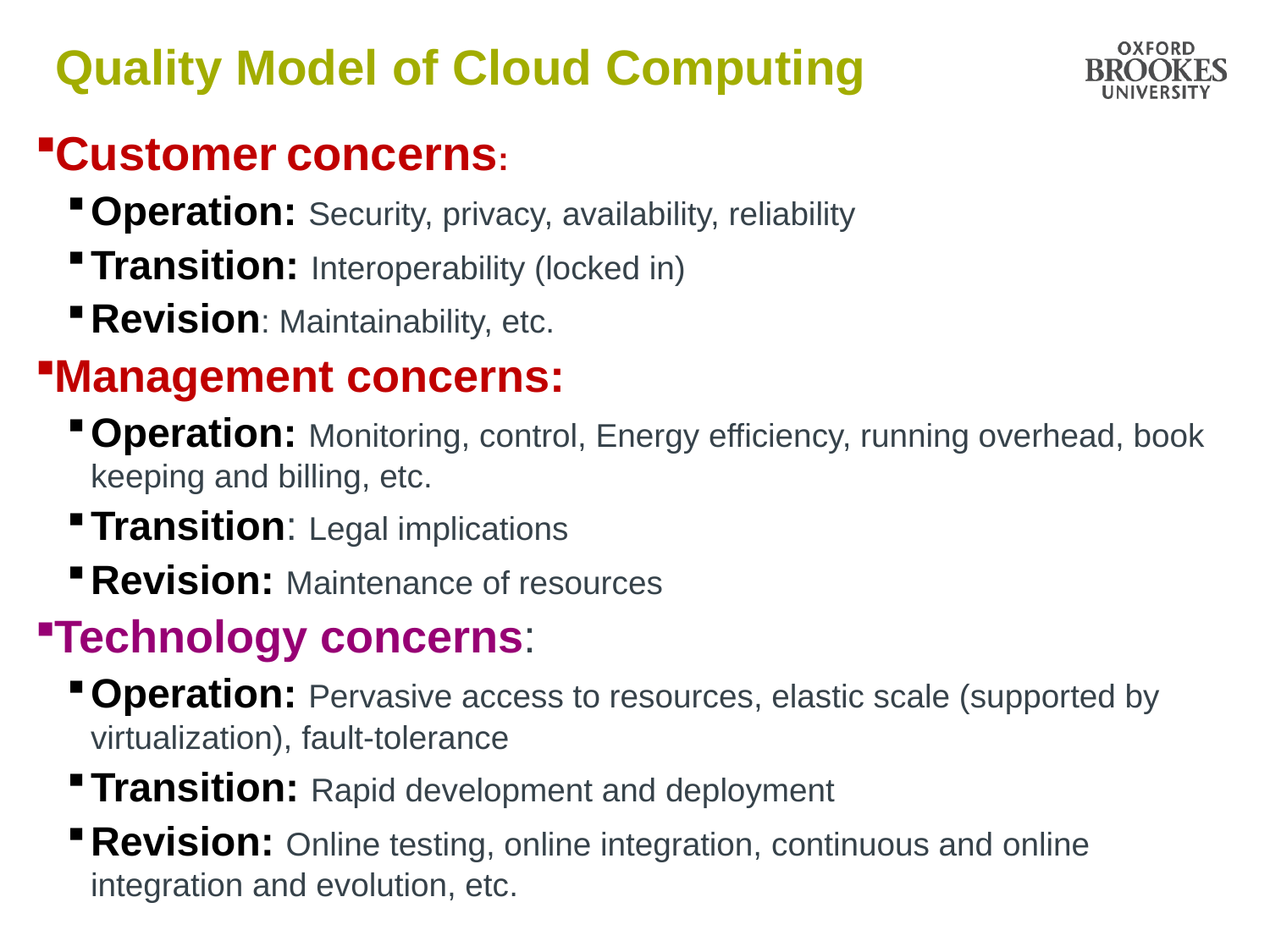

# Quality Model of Cloud Computing
Customer concerns:
Operation: Security, privacy, availability, reliability
Transition: Interoperability (locked in)
Revision: Maintainability, etc.
Management concerns:
Operation: Monitoring, control, Energy efficiency, running overhead, book keeping and billing, etc.
Transition: Legal implications
Revision: Maintenance of resources
Technology concerns:
Operation: Pervasive access to resources, elastic scale (supported by virtualization), fault-tolerance
Transition: Rapid development and deployment
Revision: Online testing, online integration, continuous and online integration and evolution, etc.